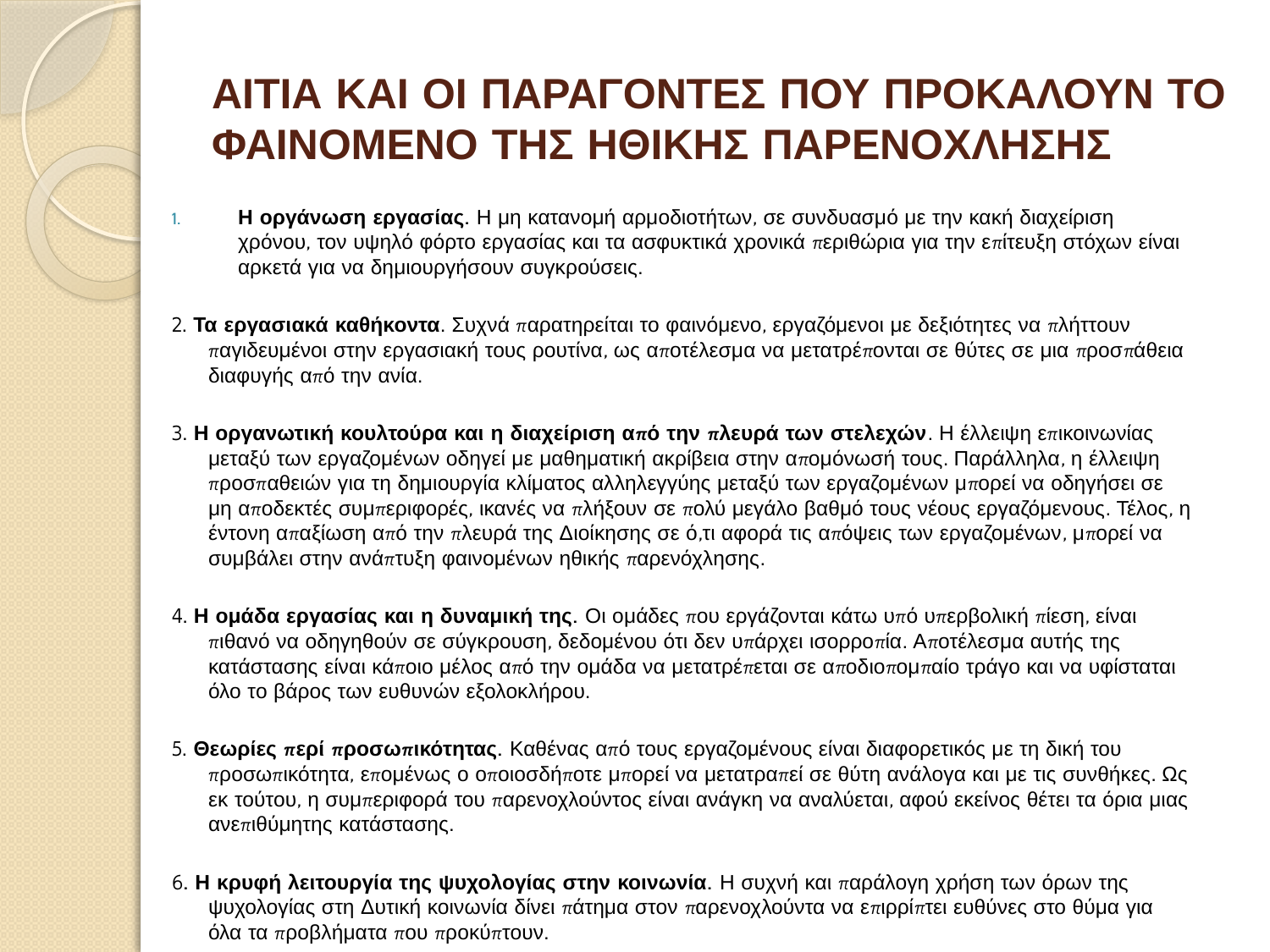

# ΑΙΤΙΑ ΚΑΙ ΟΙ ΠΑΡΑΓΟΝΤΕΣ ΠΟΥ ΠΡΟΚΑΛΟΥΝ ΤΟ ΦΑΙΝΟΜΕΝΟ ΤΗΣ ΗΘΙΚΗΣ ΠΑΡΕΝΟΧΛΗΣΗΣ

Η οργάνωση εργασίας. Η μη κατανομή αρμοδιοτήτων, σε συνδυασμό με την κακή διαχείριση χρόνου, τον υψηλό φόρτο εργασίας και τα ασφυκτικά χρονικά περιθώρια για την επίτευξη στόχων είναι αρκετά για να δημιουργήσουν συγκρούσεις.

2. Τα εργασιακά καθήκοντα. Συχνά παρατηρείται το φαινόμενο, εργαζόμενοι με δεξιότητες να πλήττουν παγιδευμένοι στην εργασιακή τους ρουτίνα, ως αποτέλεσμα να μετατρέπονται σε θύτες σε μια προσπάθεια διαφυγής από την ανία.

3. Η οργανωτική κουλτούρα και η διαχείριση από την πλευρά των στελεχών. Η έλλειψη επικοινωνίας μεταξύ των εργαζομένων οδηγεί με μαθηματική ακρίβεια στην απομόνωσή τους. Παράλληλα, η έλλειψη προσπαθειών για τη δημιουργία κλίματος αλληλεγγύης μεταξύ των εργαζομένων μπορεί να οδηγήσει σε μη αποδεκτές συμπεριφορές, ικανές να πλήξουν σε πολύ μεγάλο βαθμό τους νέους εργαζόμενους. Τέλος, η έντονη απαξίωση από την πλευρά της Διοίκησης σε ό,τι αφορά τις απόψεις των εργαζομένων, μπορεί να συμβάλει στην ανάπτυξη φαινομένων ηθικής παρενόχλησης.

4. Η ομάδα εργασίας και η δυναμική της. Οι ομάδες που εργάζονται κάτω υπό υπερβολική πίεση, είναι πιθανό να οδηγηθούν σε σύγκρουση, δεδομένου ότι δεν υπάρχει ισορροπία. Αποτέλεσμα αυτής της κατάστασης είναι κάποιο μέλος από την ομάδα να μετατρέπεται σε αποδιοπομπαίο τράγο και να υφίσταται όλο το βάρος των ευθυνών εξολοκλήρου.

5. Θεωρίες περί προσωπικότητας. Καθένας από τους εργαζομένους είναι διαφορετικός με τη δική του προσωπικότητα, επομένως ο οποιοσδήποτε μπορεί να μετατραπεί σε θύτη ανάλογα και με τις συνθήκες. Ως εκ τούτου, η συμπεριφορά του παρενοχλούντος είναι ανάγκη να αναλύεται, αφού εκείνος θέτει τα όρια μιας ανεπιθύμητης κατάστασης.

6. Η κρυφή λειτουργία της ψυχολογίας στην κοινωνία. Η συχνή και παράλογη χρήση των όρων της ψυχολογίας στη Δυτική κοινωνία δίνει πάτημα στον παρενοχλούντα να επιρρίπτει ευθύνες στο θύμα για όλα τα προβλήματα που προκύπτουν.